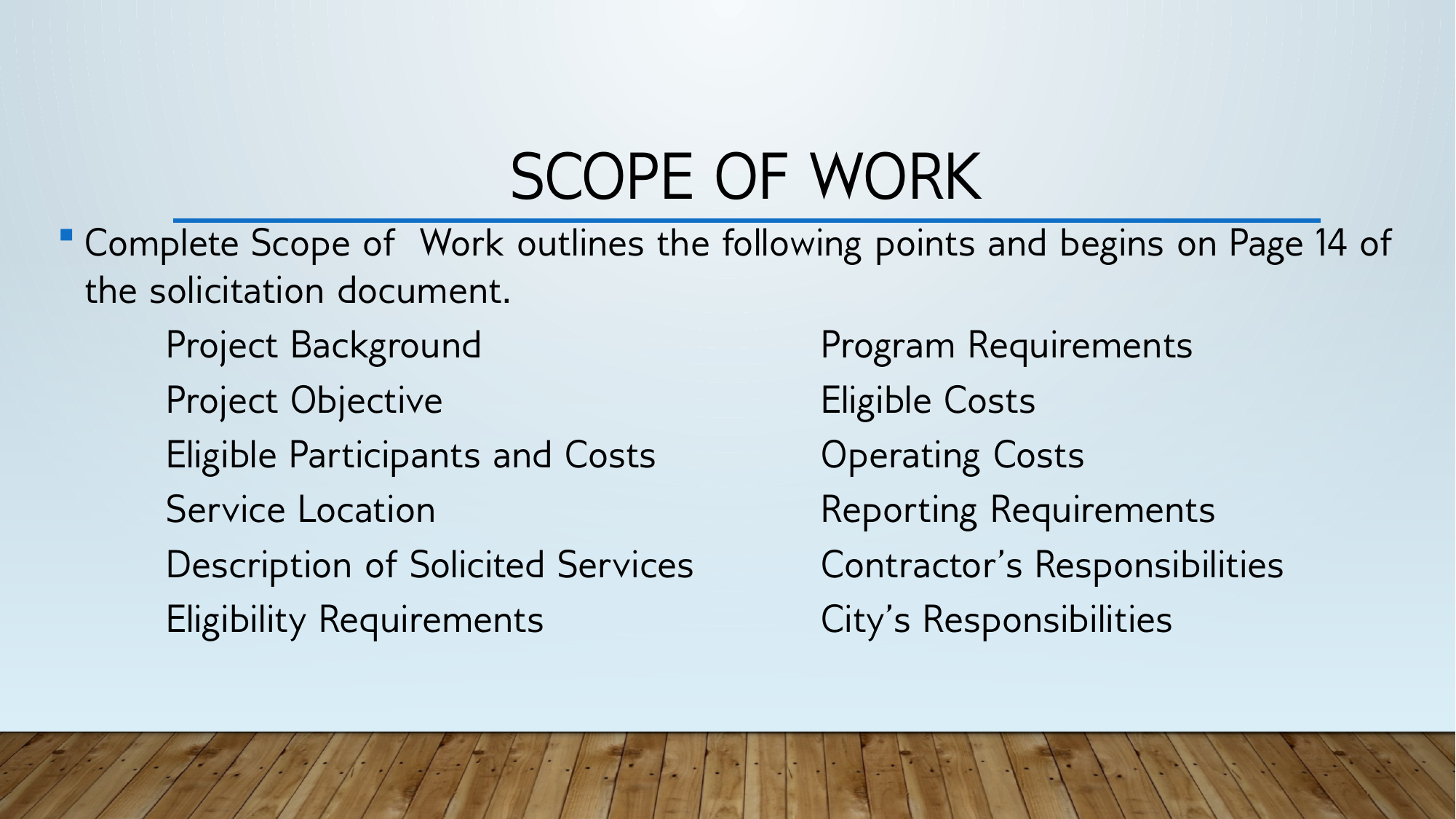

# SCOPE OF WORK
Complete Scope of  Work outlines the following points and begins on Page 14 of the solicitation document.
Project Background				Program Requirements
Project Objective				Eligible Costs
Eligible Participants and Costs		Operating Costs
Service Location				Reporting Requirements
Description of Solicited Services		Contractor’s Responsibilities
Eligibility Requirements			City’s Responsibilities